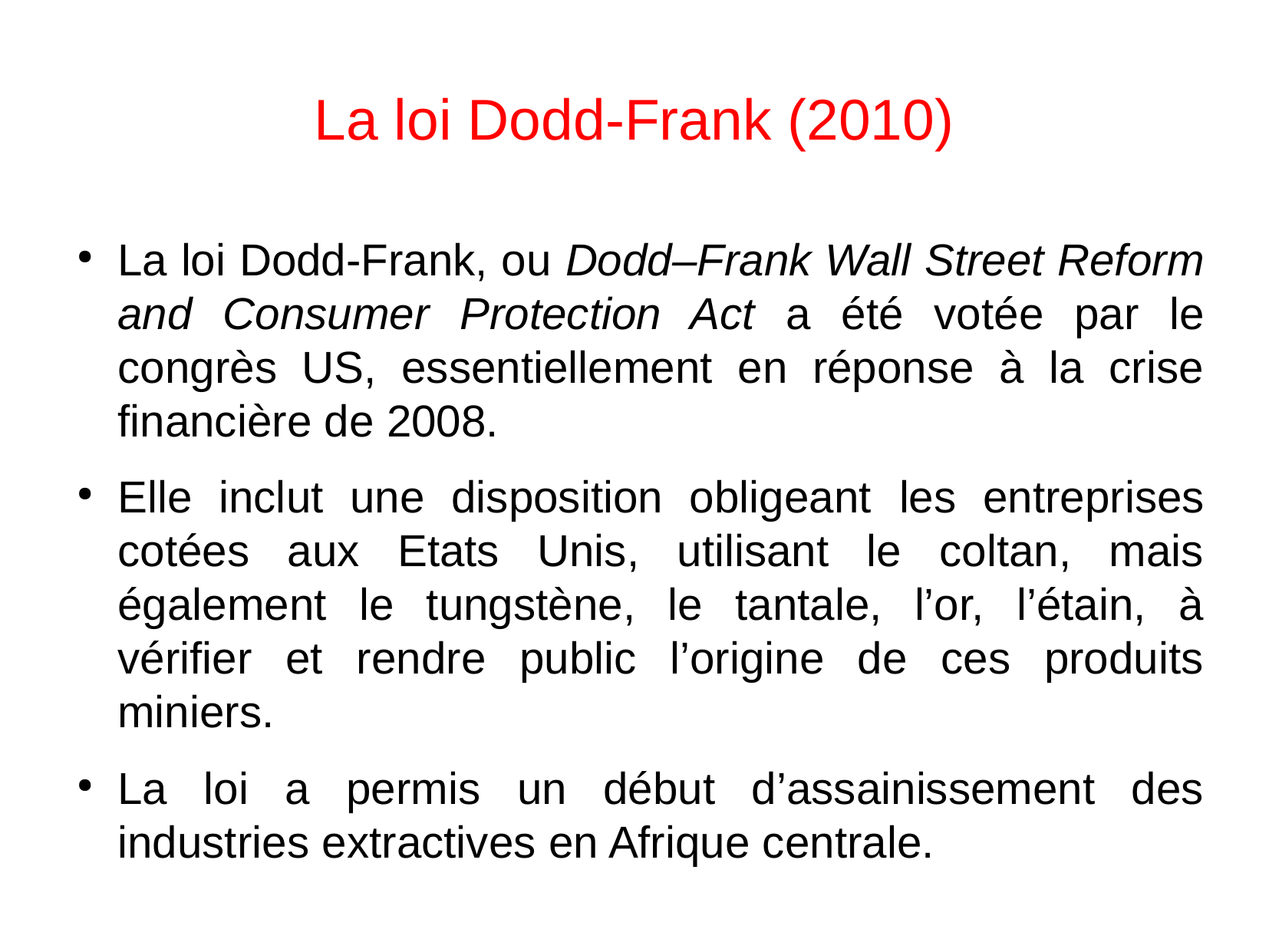

# La loi Dodd-Frank (2010)
La loi Dodd-Frank, ou Dodd–Frank Wall Street Reform and Consumer Protection Act a été votée par le congrès US, essentiellement en réponse à la crise financière de 2008.
Elle inclut une disposition obligeant les entreprises cotées aux Etats Unis, utilisant le coltan, mais également le tungstène, le tantale, l’or, l’étain, à vérifier et rendre public l’origine de ces produits miniers.
La loi a permis un début d’assainissement des industries extractives en Afrique centrale.